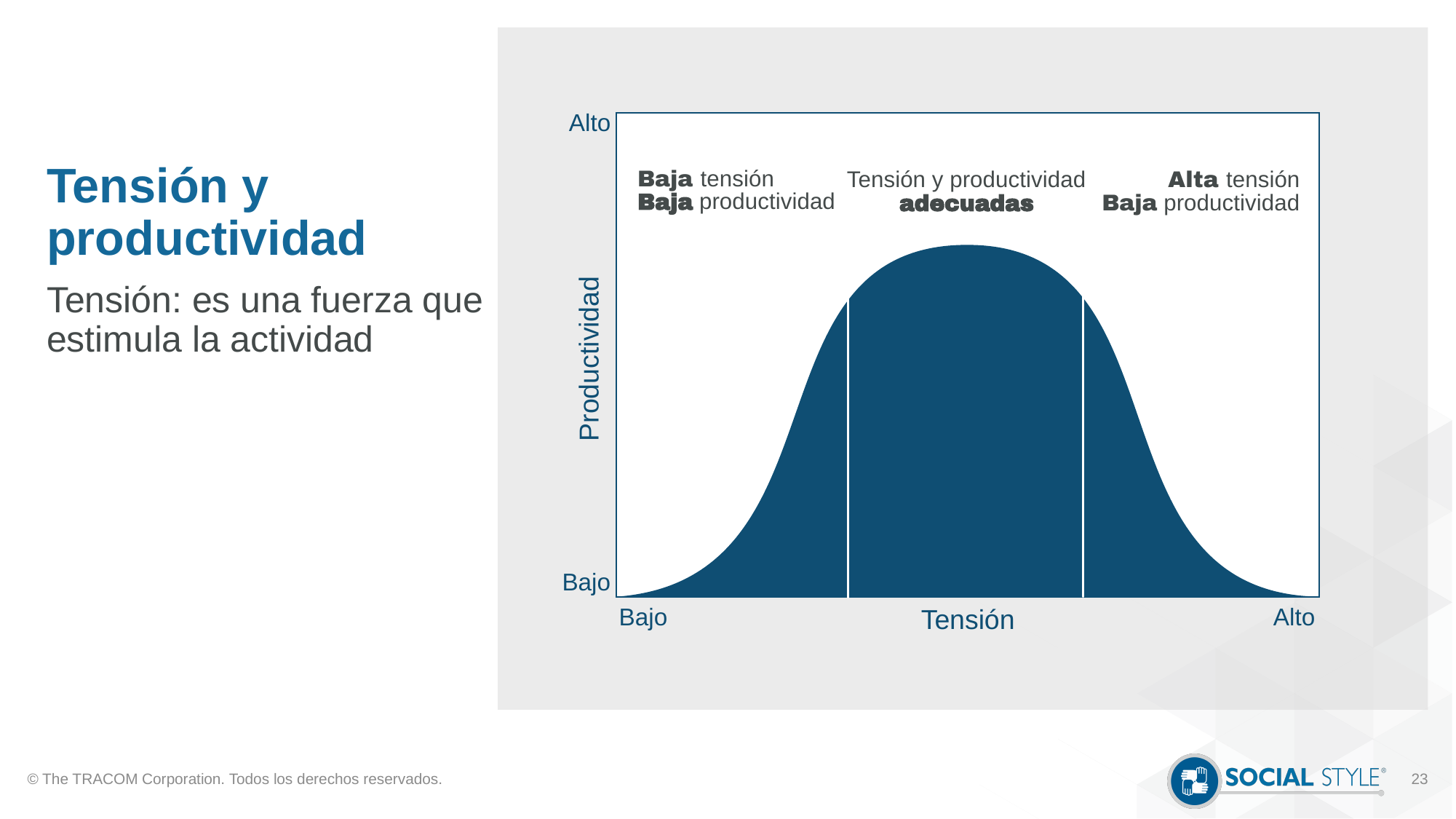

# Tensión y productividad

Alto

Baja tensión
Baja productividad
Tensión y productividad adecuadas
Alta tensión
Baja productividad

Tensión: es una fuerza que estimula la actividad
Productividad
Bajo
Bajo
Alto
Tensión
© The TRACOM Corporation. Todos los derechos reservados.
23